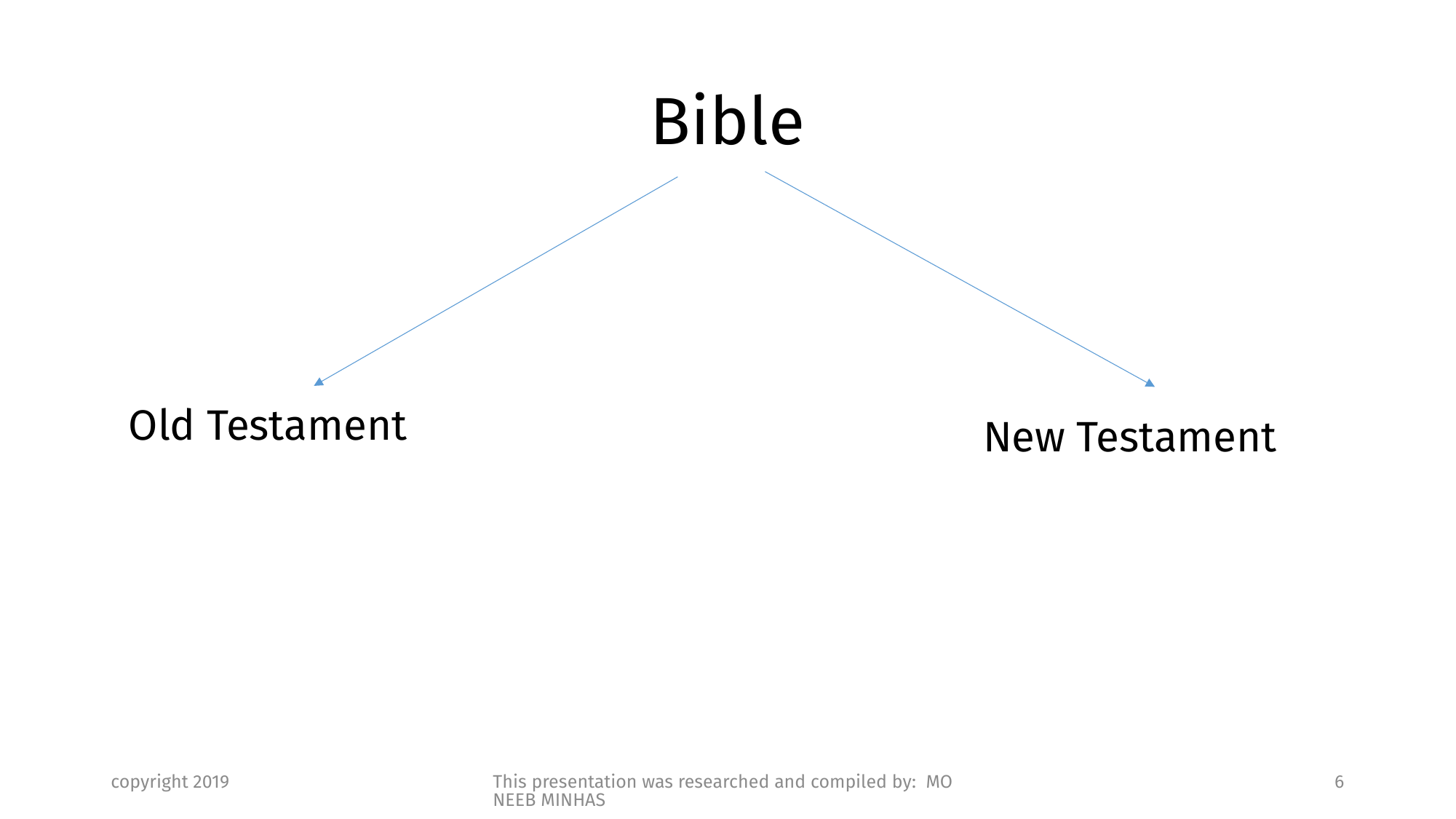

# Bible
Old Testament
New Testament
copyright 2019
This presentation was researched and compiled by:  MONEEB MINHAS
6